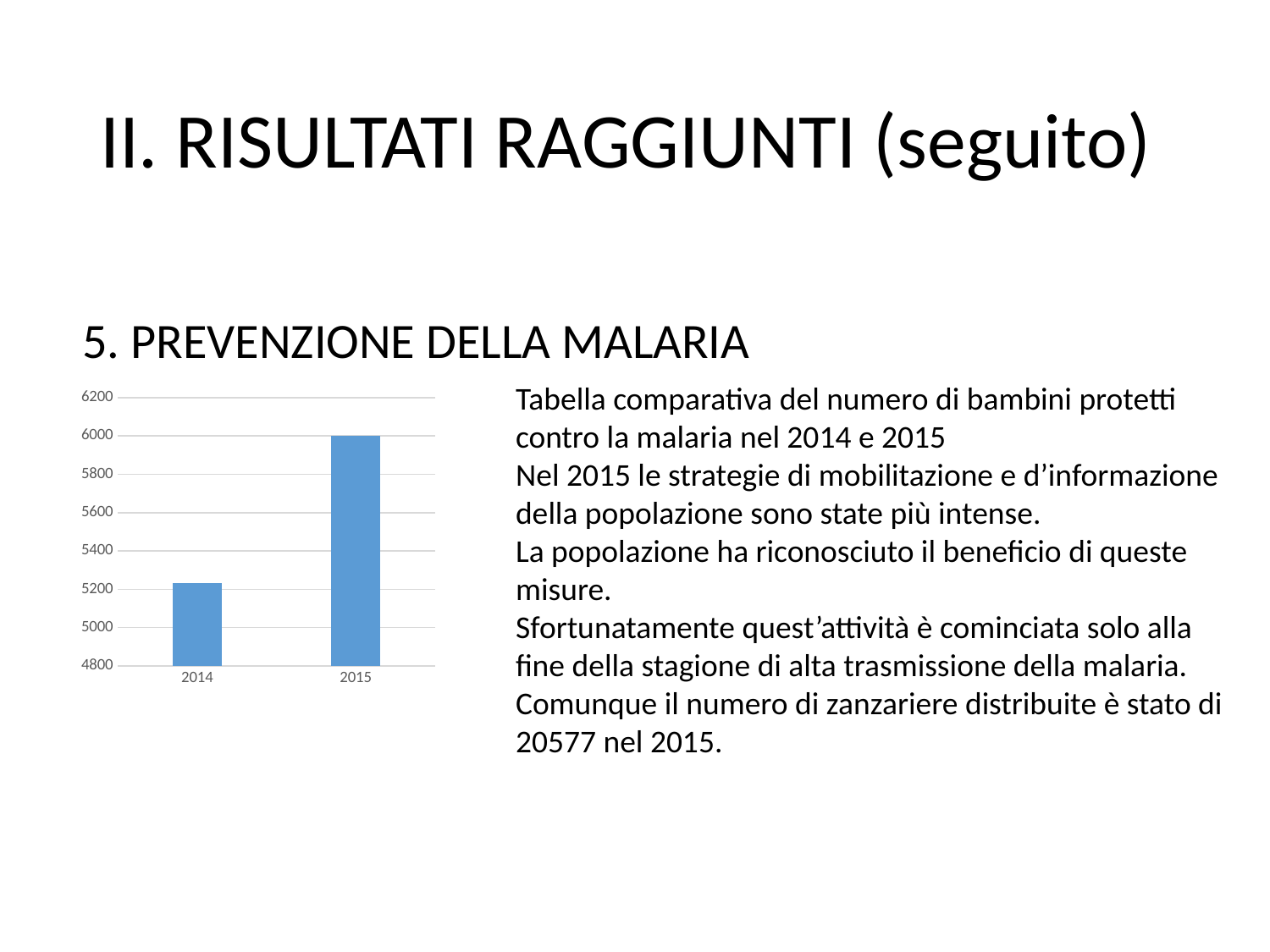

# II. RISULTATI RAGGIUNTI (seguito)
5. PREVENZIONE DELLA MALARIA

Tabella comparativa del numero di bambini protetti contro la malaria nel 2014 e 2015
Nel 2015 le strategie di mobilitazione e d’informazione della popolazione sono state più intense.
La popolazione ha riconosciuto il beneficio di queste misure.
Sfortunatamente quest’attività è cominciata solo alla fine della stagione di alta trasmissione della malaria.
Comunque il numero di zanzariere distribuite è stato di 20577 nel 2015.

### Chart

| Category |  |
|---|---|
| 2014 | 5234.0 |
| 2015 | 6000.0 |